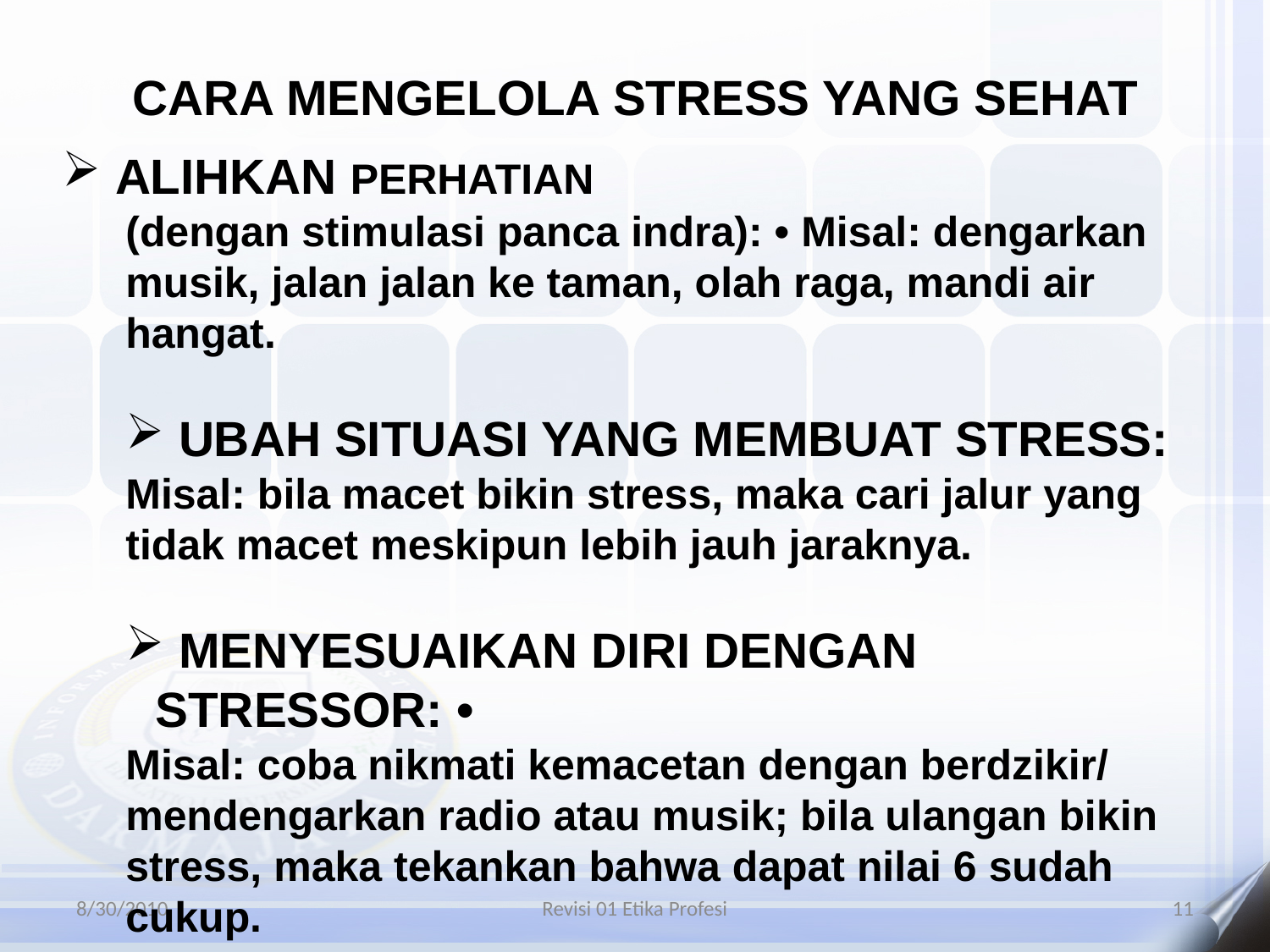

CARA MENGELOLA STRESS YANG SEHAT
 ALIHKAN PERHATIAN
(dengan stimulasi panca indra): • Misal: dengarkan musik, jalan jalan ke taman, olah raga, mandi air hangat.

 UBAH SITUASI YANG MEMBUAT STRESS:
Misal: bila macet bikin stress, maka cari jalur yang tidak macet meskipun lebih jauh jaraknya.

 MENYESUAIKAN DIRI DENGAN STRESSOR: •
Misal: coba nikmati kemacetan dengan berdzikir/ mendengarkan radio atau musik; bila ulangan bikin stress, maka tekankan bahwa dapat nilai 6 sudah cukup.
8/30/2010
Revisi 01 Etika Profesi
11